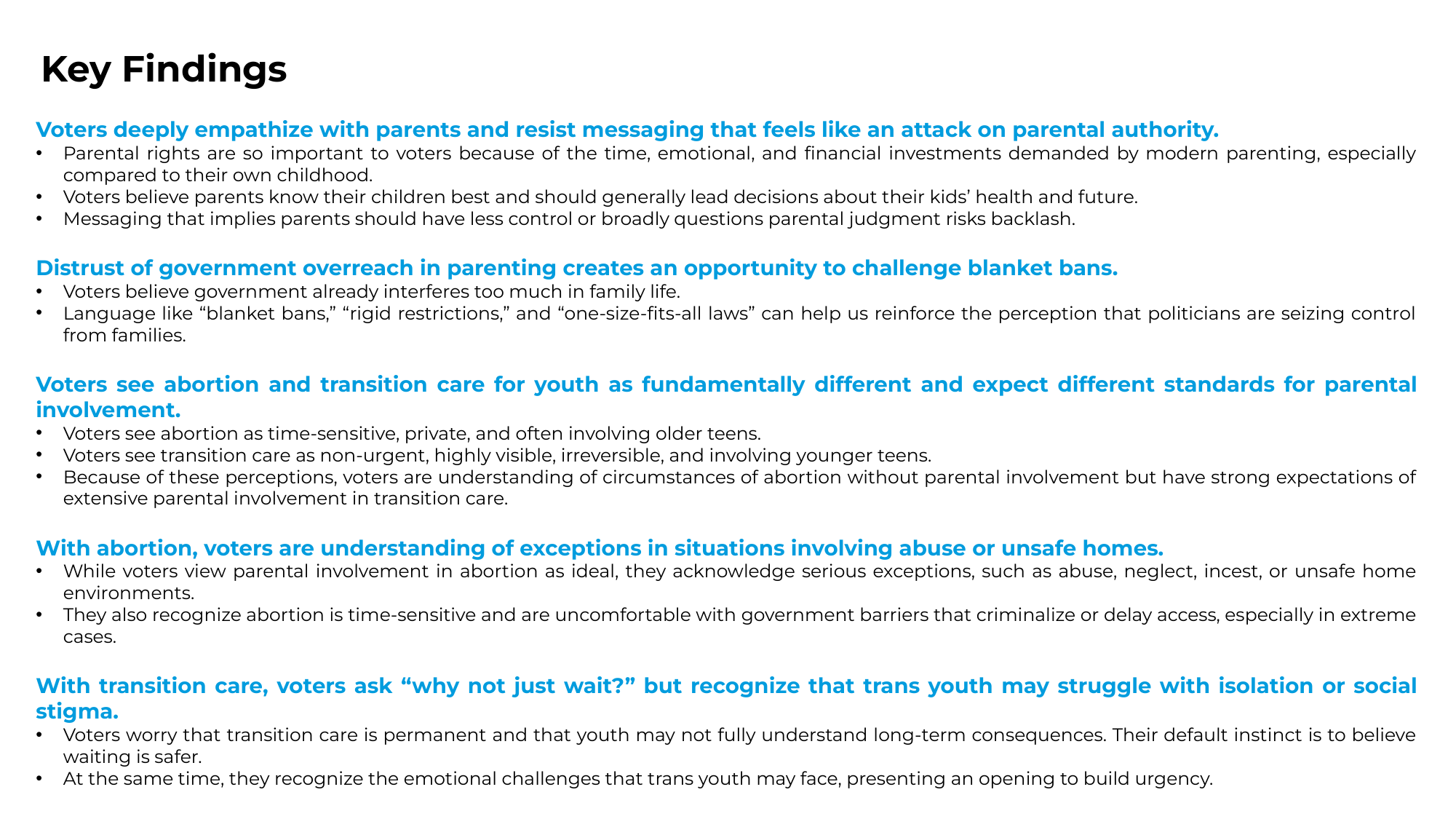

# Key Findings
Voters deeply empathize with parents and resist messaging that feels like an attack on parental authority.
Parental rights are so important to voters because of the time, emotional, and financial investments demanded by modern parenting, especially compared to their own childhood.
Voters believe parents know their children best and should generally lead decisions about their kids’ health and future.
Messaging that implies parents should have less control or broadly questions parental judgment risks backlash.

Distrust of government overreach in parenting creates an opportunity to challenge blanket bans.
Voters believe government already interferes too much in family life.
Language like “blanket bans,” “rigid restrictions,” and “one-size-fits-all laws” can help us reinforce the perception that politicians are seizing control from families.

Voters see abortion and transition care for youth as fundamentally different and expect different standards for parental involvement.
Voters see abortion as time-sensitive, private, and often involving older teens.
Voters see transition care as non-urgent, highly visible, irreversible, and involving younger teens.
Because of these perceptions, voters are understanding of circumstances of abortion without parental involvement but have strong expectations of extensive parental involvement in transition care.

With abortion, voters are understanding of exceptions in situations involving abuse or unsafe homes.
While voters view parental involvement in abortion as ideal, they acknowledge serious exceptions, such as abuse, neglect, incest, or unsafe home environments.
They also recognize abortion is time-sensitive and are uncomfortable with government barriers that criminalize or delay access, especially in extreme cases.

With transition care, voters ask “why not just wait?” but recognize that trans youth may struggle with isolation or social stigma.
Voters worry that transition care is permanent and that youth may not fully understand long-term consequences. Their default instinct is to believe waiting is safer.
At the same time, they recognize the emotional challenges that trans youth may face, presenting an opening to build urgency.